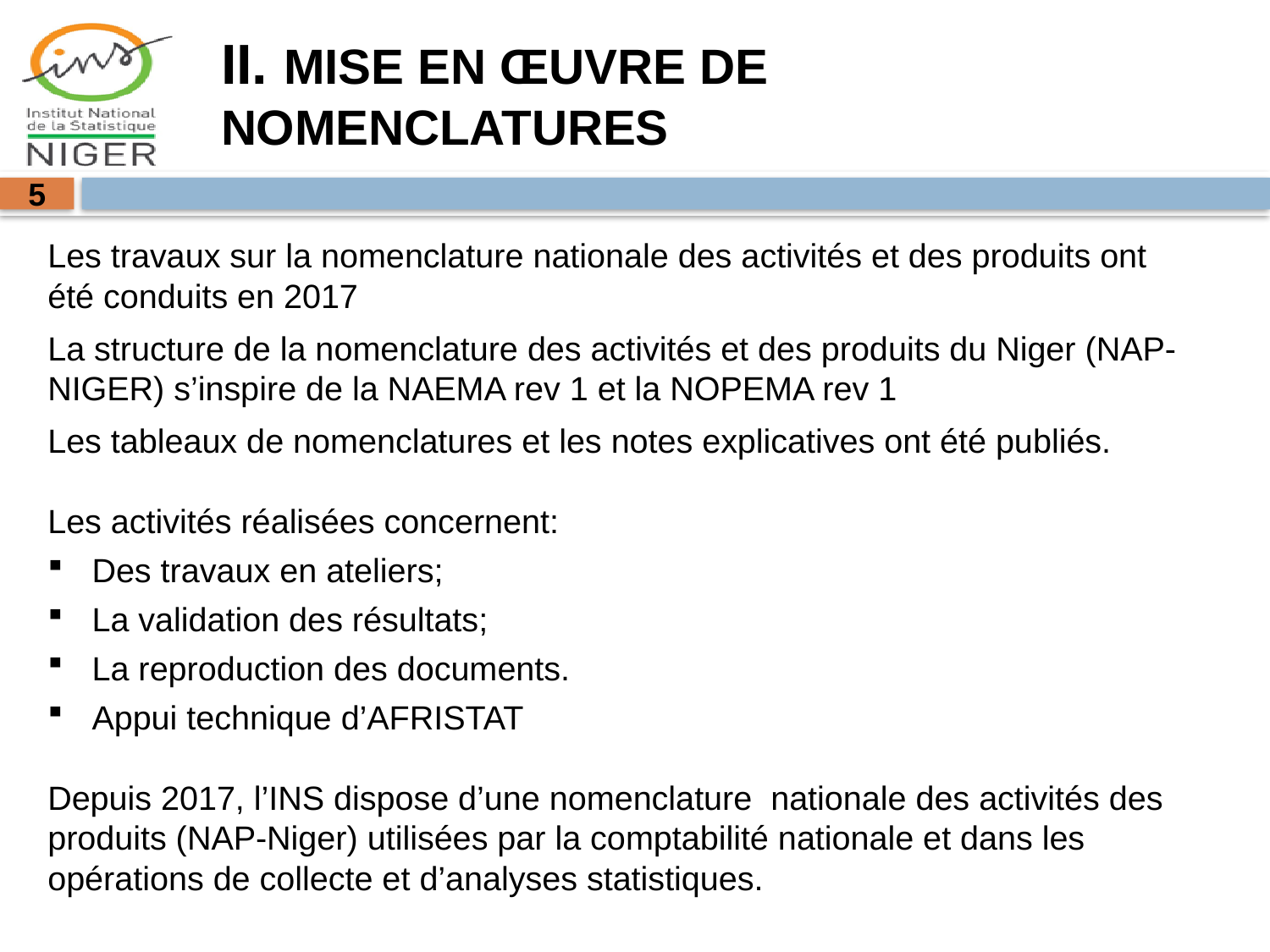

# II. MISE EN ŒUVRE DE NOMENCLATURES
5
Les travaux sur la nomenclature nationale des activités et des produits ont été conduits en 2017
La structure de la nomenclature des activités et des produits du Niger (NAP-NIGER) s’inspire de la NAEMA rev 1 et la NOPEMA rev 1
Les tableaux de nomenclatures et les notes explicatives ont été publiés.

Les activités réalisées concernent:
Des travaux en ateliers;
La validation des résultats;
La reproduction des documents.
Appui technique d’AFRISTAT

Depuis 2017, l’INS dispose d’une nomenclature  nationale des activités des produits (NAP-Niger) utilisées par la comptabilité nationale et dans les opérations de collecte et d’analyses statistiques.